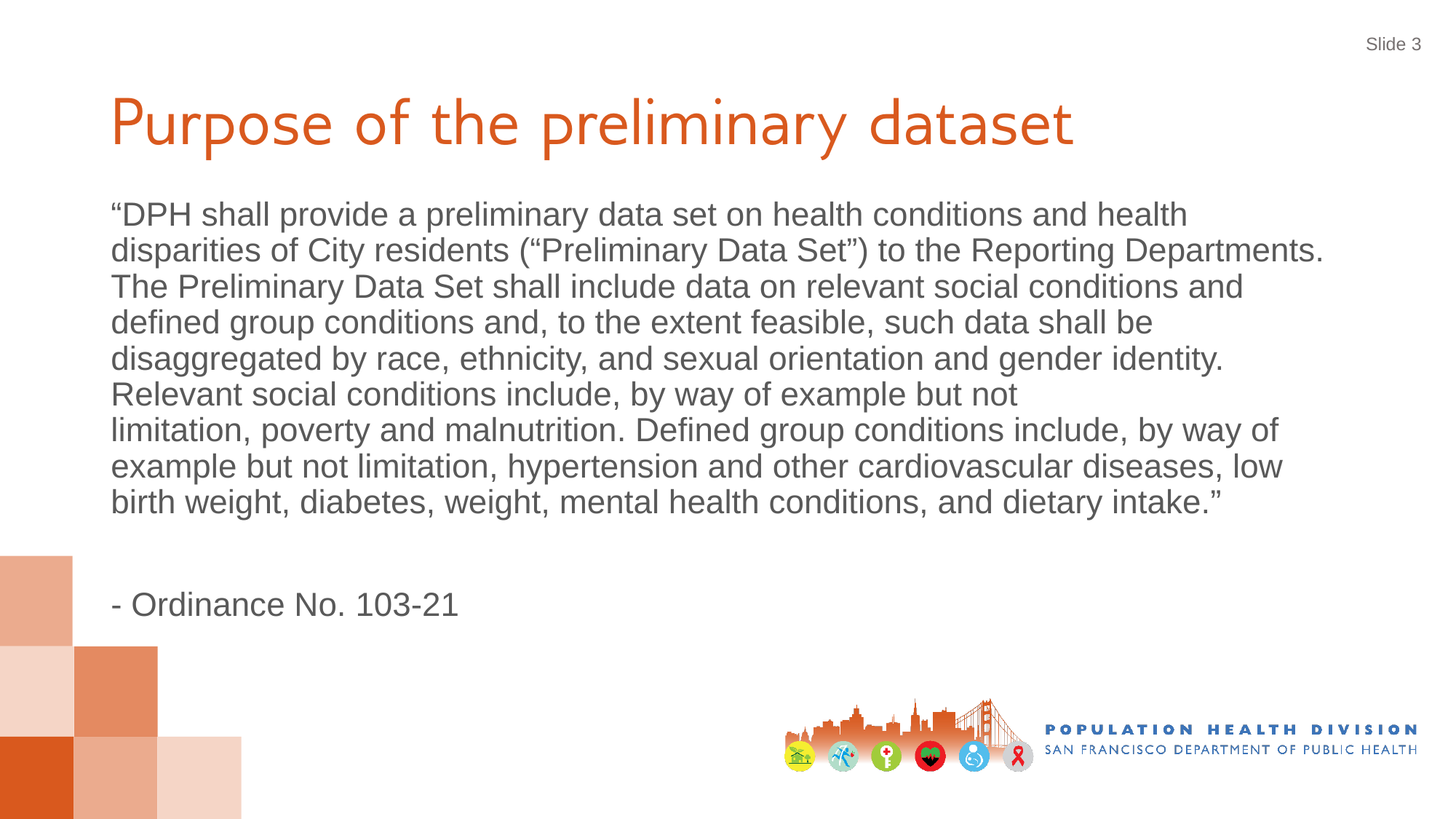

Slide 3
# Purpose of the preliminary dataset
“DPH shall provide a preliminary data set on health conditions and health disparities of City residents (“Preliminary Data Set”) to the Reporting Departments. The Preliminary Data Set shall include data on relevant social conditions and defined group conditions and, to the extent feasible, such data shall be disaggregated by race, ethnicity, and sexual orientation and gender identity. Relevant social conditions include, by way of example but not limitation, poverty and malnutrition. Defined group conditions include, by way of example but not limitation, hypertension and other cardiovascular diseases, low birth weight, diabetes, weight, mental health conditions, and dietary intake.”

- Ordinance No. 103-21